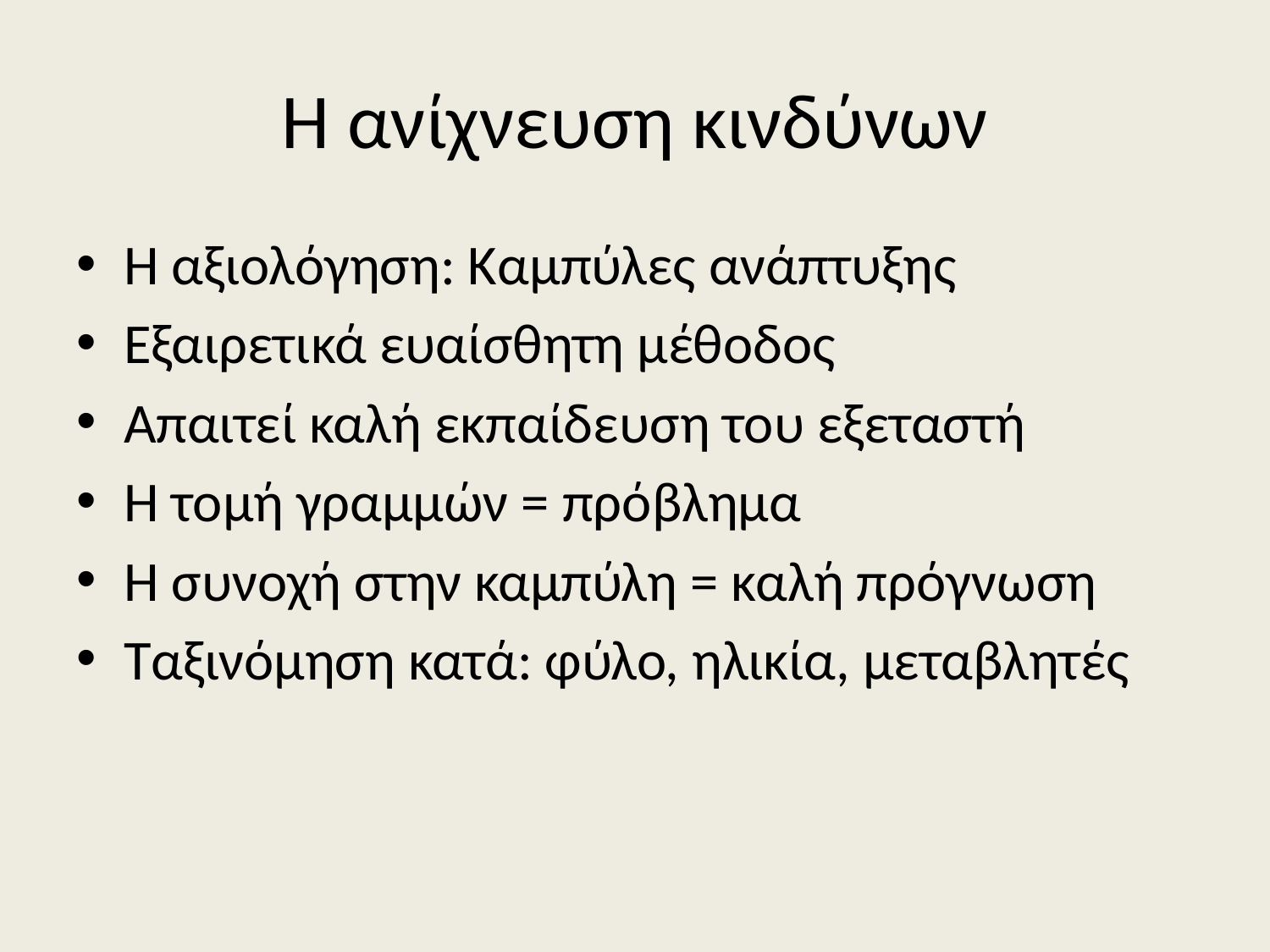

# Η ανίχνευση κινδύνων
Η αξιολόγηση: Καμπύλες ανάπτυξης
Εξαιρετικά ευαίσθητη μέθοδος
Απαιτεί καλή εκπαίδευση του εξεταστή
Η τομή γραμμών = πρόβλημα
Η συνοχή στην καμπύλη = καλή πρόγνωση
Ταξινόμηση κατά: φύλο, ηλικία, μεταβλητές